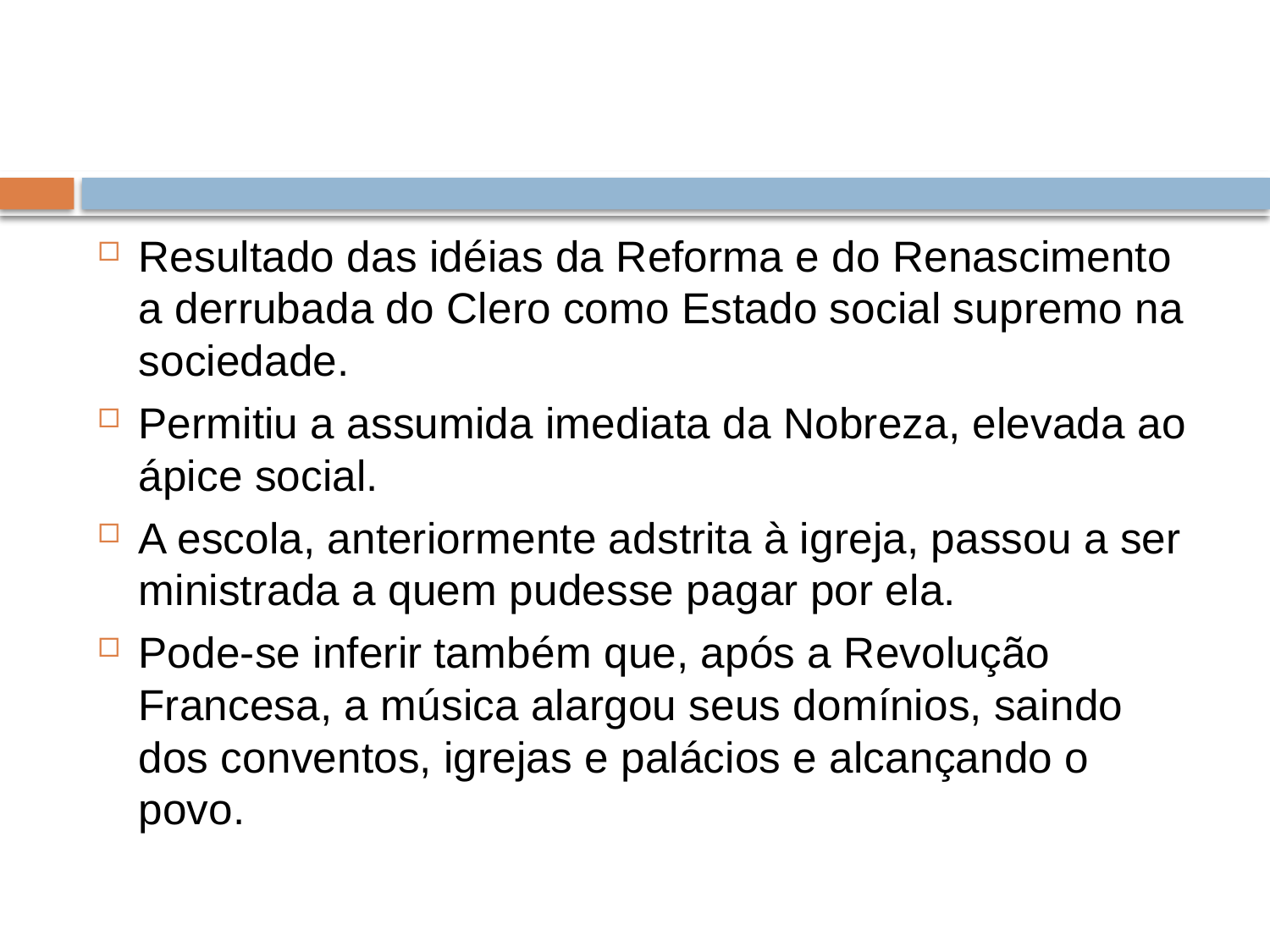

#
Resultado das idéias da Reforma e do Renascimento a derrubada do Clero como Estado social supremo na sociedade.
Permitiu a assumida imediata da Nobreza, elevada ao ápice social.
A escola, anteriormente adstrita à igreja, passou a ser ministrada a quem pudesse pagar por ela.
Pode-se inferir também que, após a Revolução Francesa, a música alargou seus domínios, saindo dos conventos, igrejas e palácios e alcançando o povo.